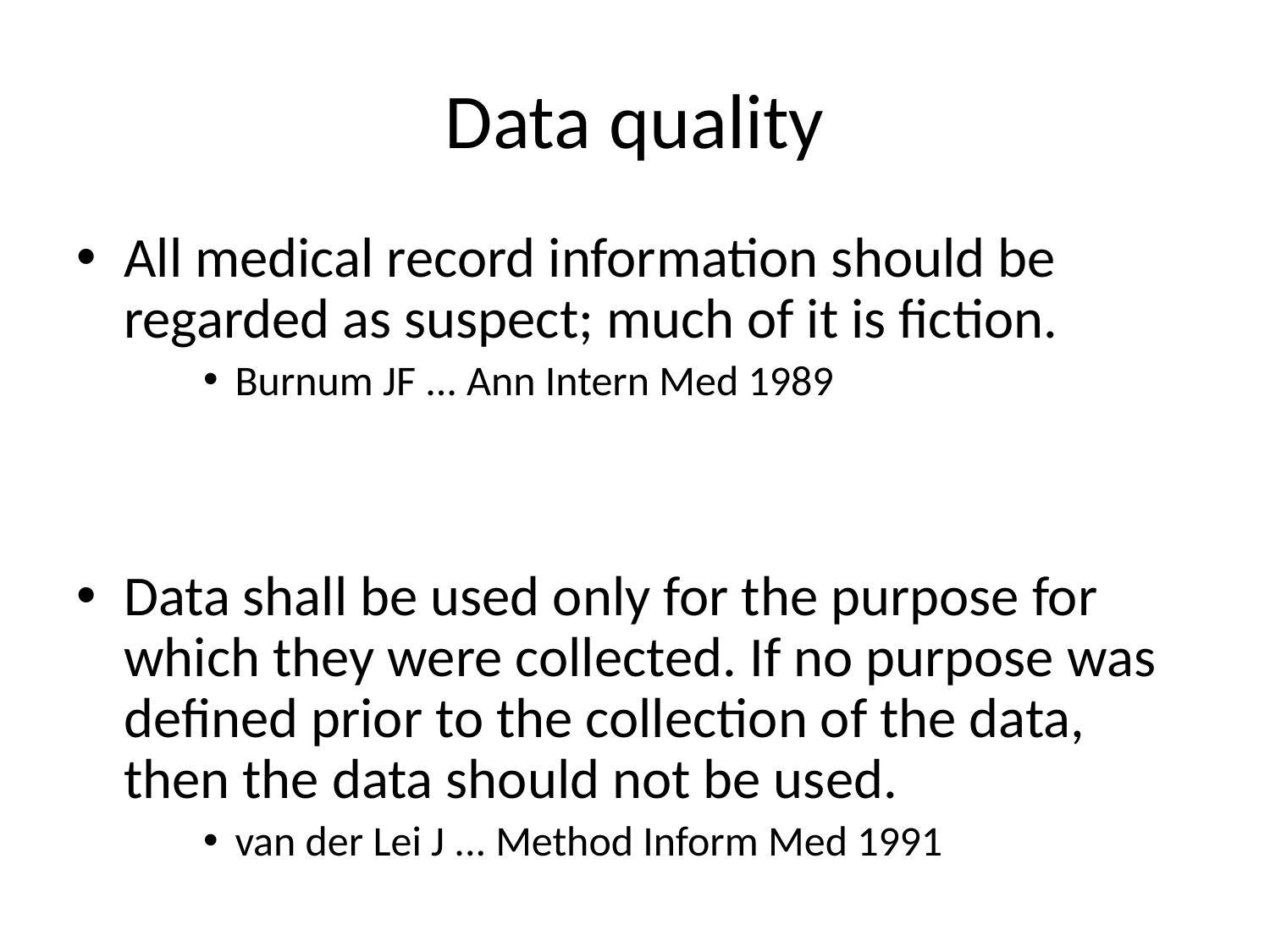

# Data quality
All medical record information should be regarded as suspect; much of it is fiction.
Burnum JF ... Ann Intern Med 1989

Data shall be used only for the purpose for which they were collected. If no purpose was defined prior to the collection of the data, then the data should not be used.
van der Lei J ... Method Inform Med 1991